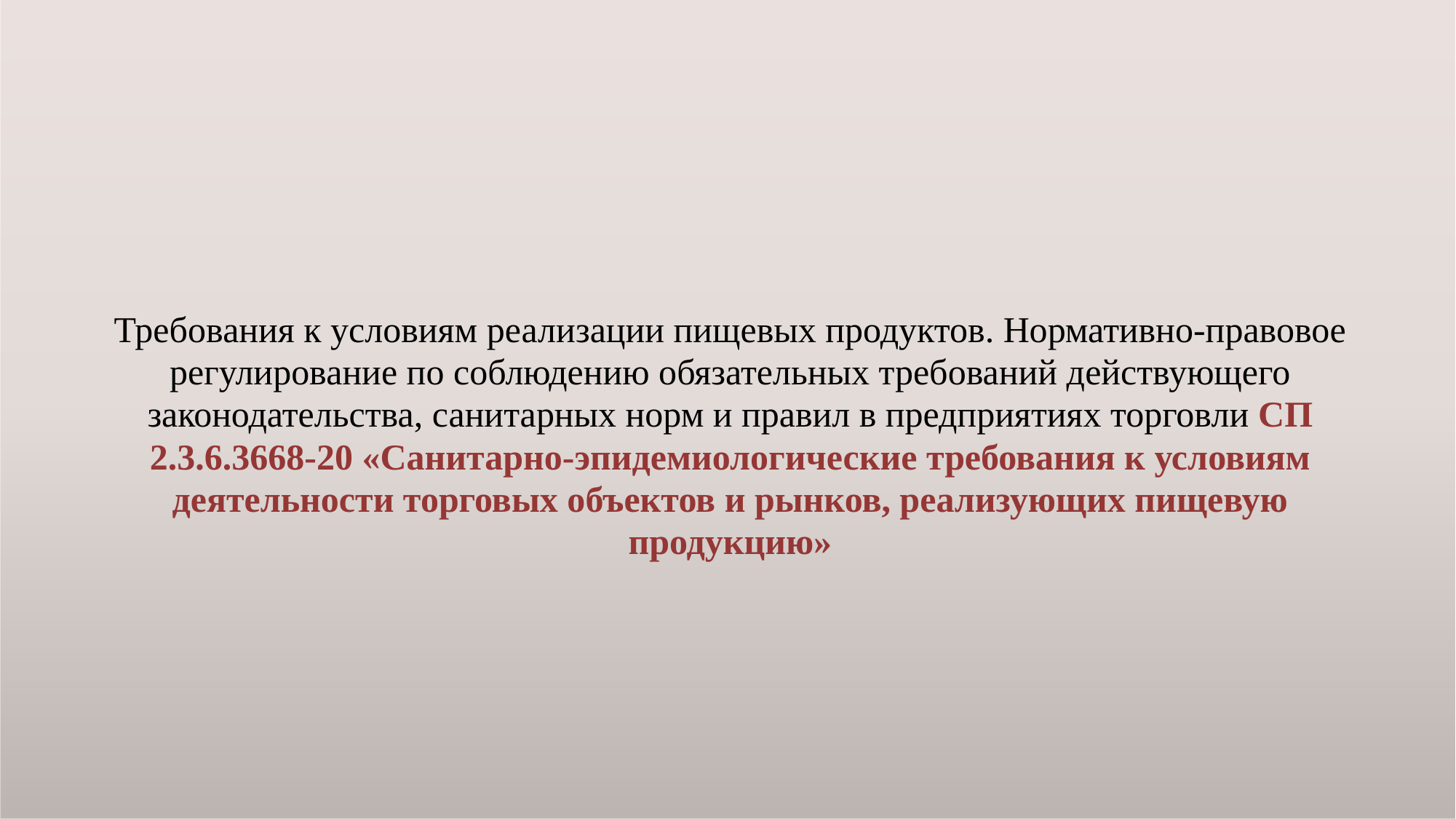

Требования к условиям реализации пищевых продуктов. Нормативно-правовое регулирование по соблюдению обязательных требований действующего законодательства, санитарных норм и правил в предприятиях торговли СП 2.3.6.3668-20 «Санитарно-эпидемиологические требования к условиям деятельности торговых объектов и рынков, реализующих пищевую продукцию»